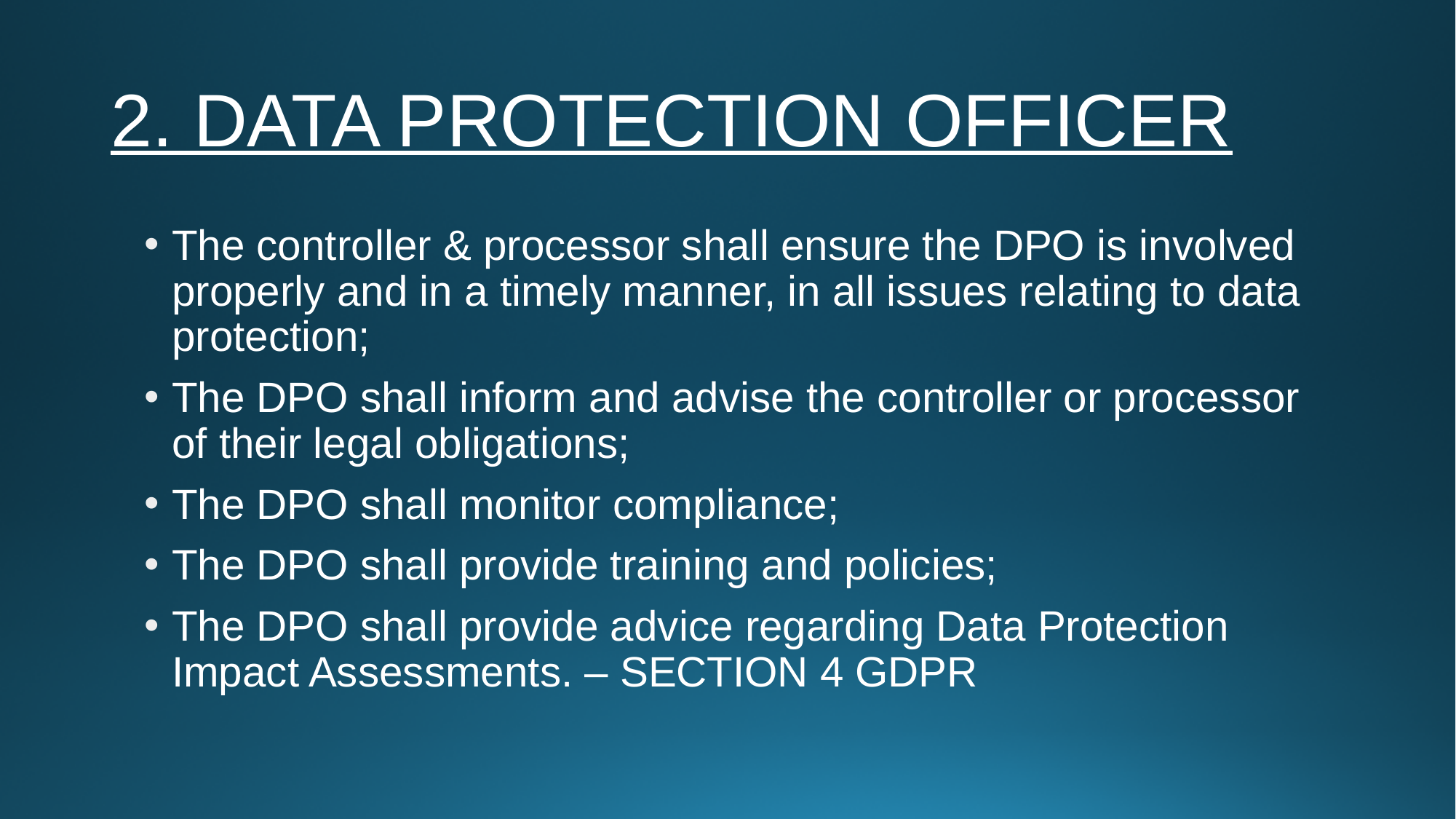

# 2. DATA PROTECTION OFFICER
The controller & processor shall ensure the DPO is involved properly and in a timely manner, in all issues relating to data protection;
The DPO shall inform and advise the controller or processor of their legal obligations;
The DPO shall monitor compliance;
The DPO shall provide training and policies;
The DPO shall provide advice regarding Data Protection Impact Assessments. – SECTION 4 GDPR